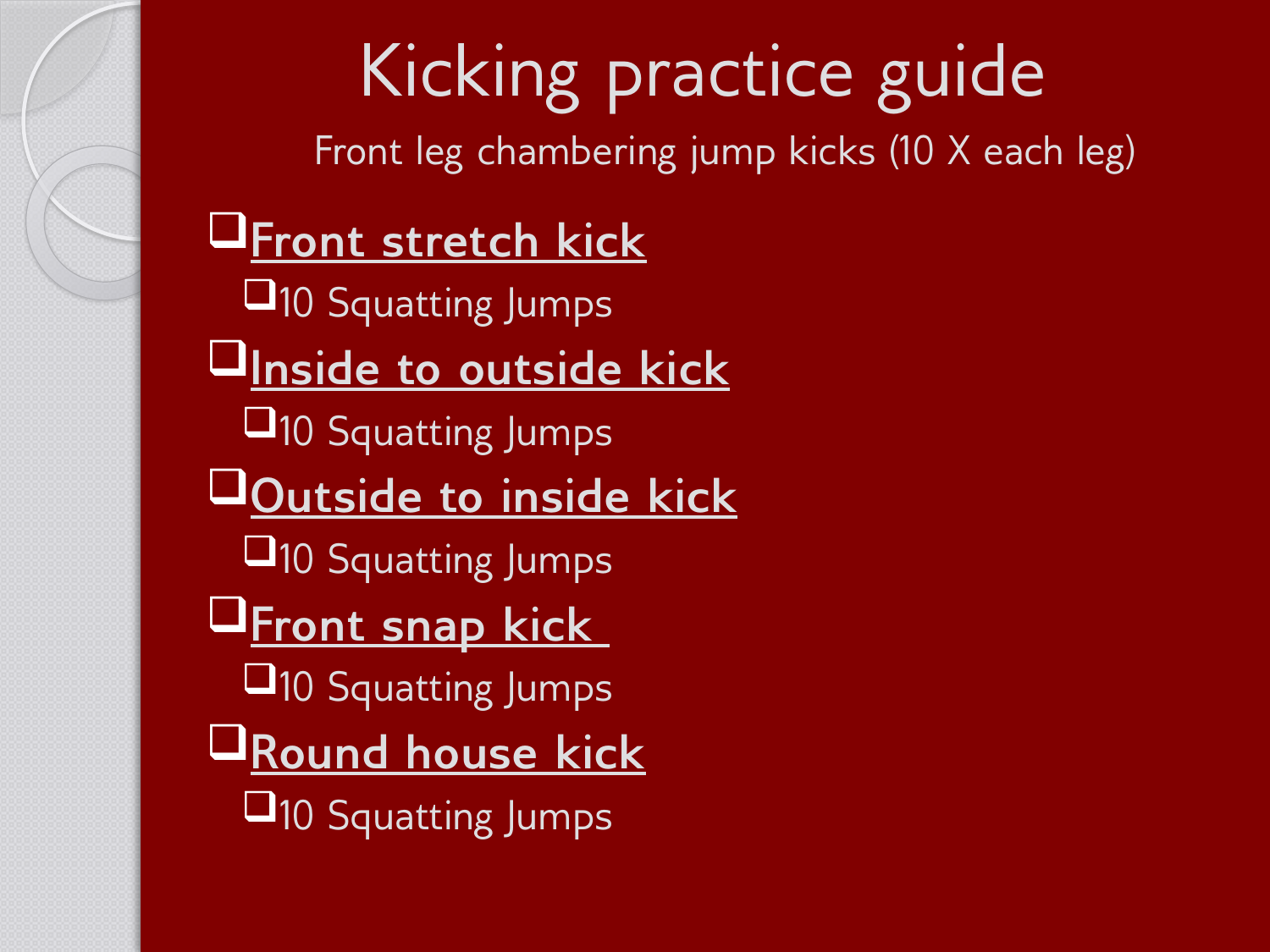

# Kicking practice guide
Front leg chambering jump kicks (10 X each leg)
Front stretch kick
10 Squatting Jumps
Inside to outside kick
10 Squatting Jumps
Outside to inside kick
10 Squatting Jumps
Front snap kick
10 Squatting Jumps
Round house kick
10 Squatting Jumps